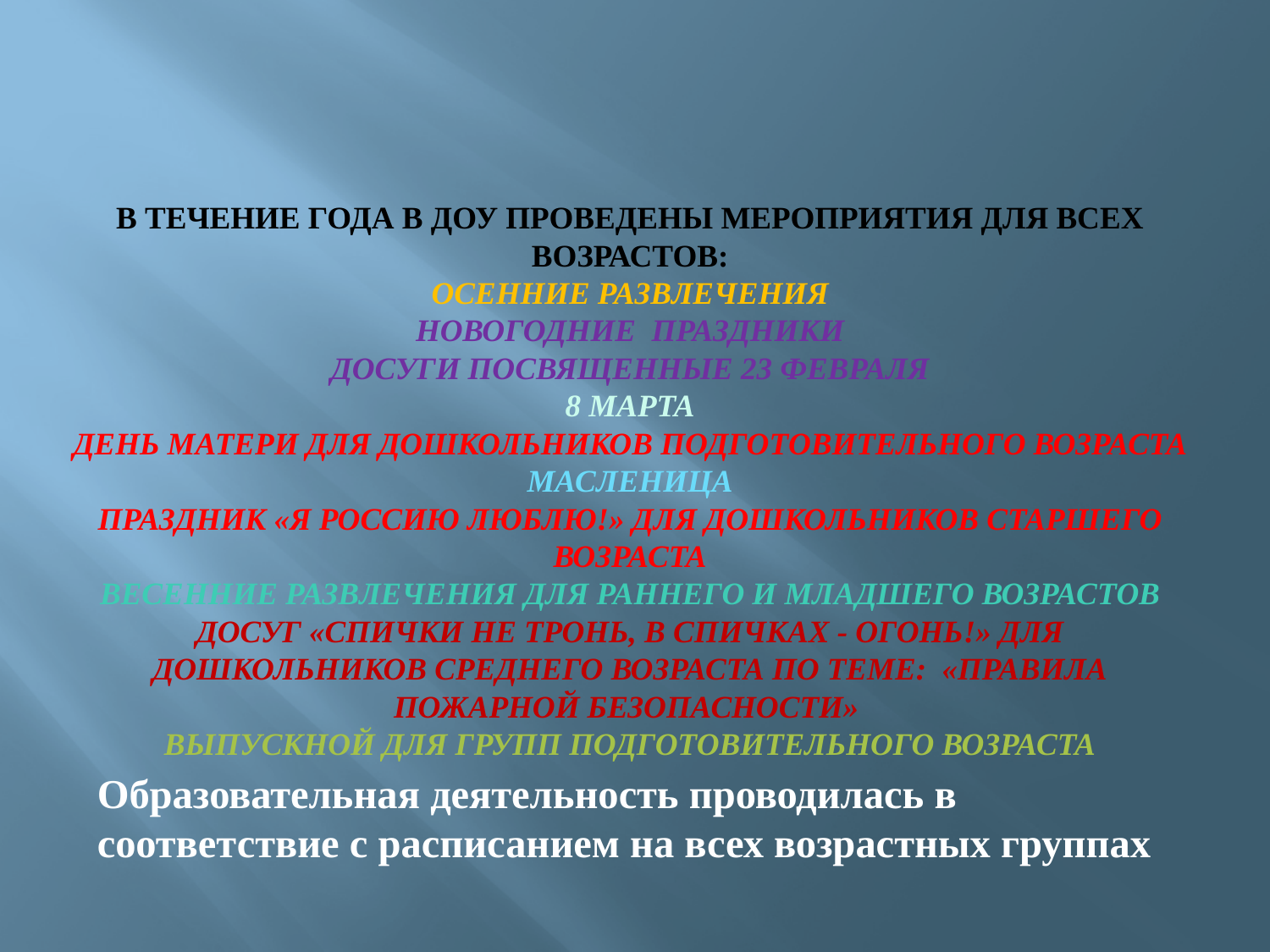

# В течение года в ДОУ проведены мероприятия для всех возрастов: осенние развлечения новогодние  праздники досуги посвященные 23 февраля 8 марта День матери для дошкольников подготовительного возраста масленица праздник «Я Россию люблю!» для дошкольников старшего возраста весенние развлечения для раннего и младшего возрастов Досуг «Спички не тронь, в спичках - огонь!» для дошкольников среднего возраста по теме:  «правила пожарной безопасности» выпускной для групп подготовительного возраста
Образовательная деятельность проводилась в соответствие с расписанием на всех возрастных группах